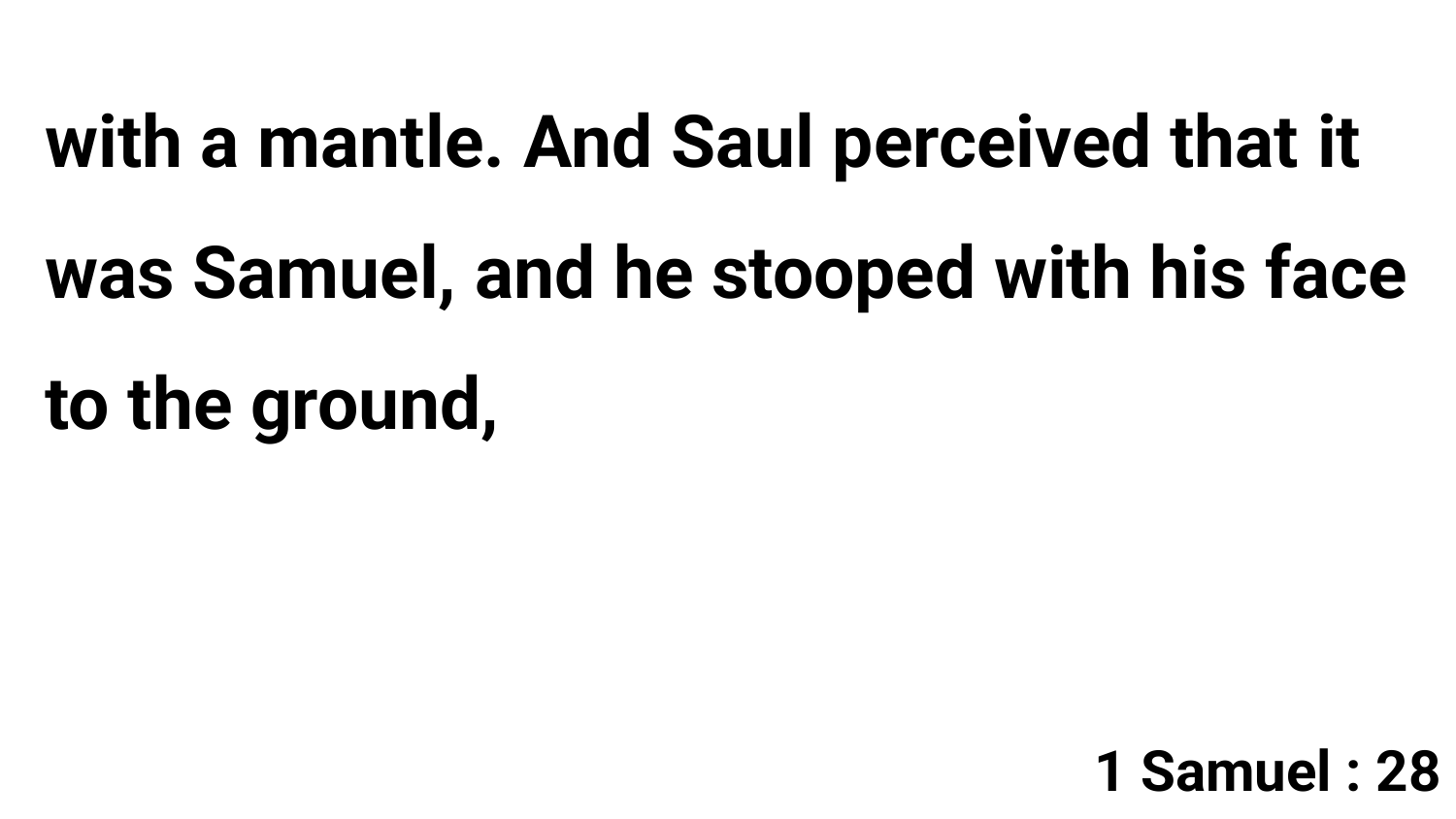

with a mantle. And Saul perceived that it was Samuel, and he stooped with his face to the ground,
1 Samuel : 28